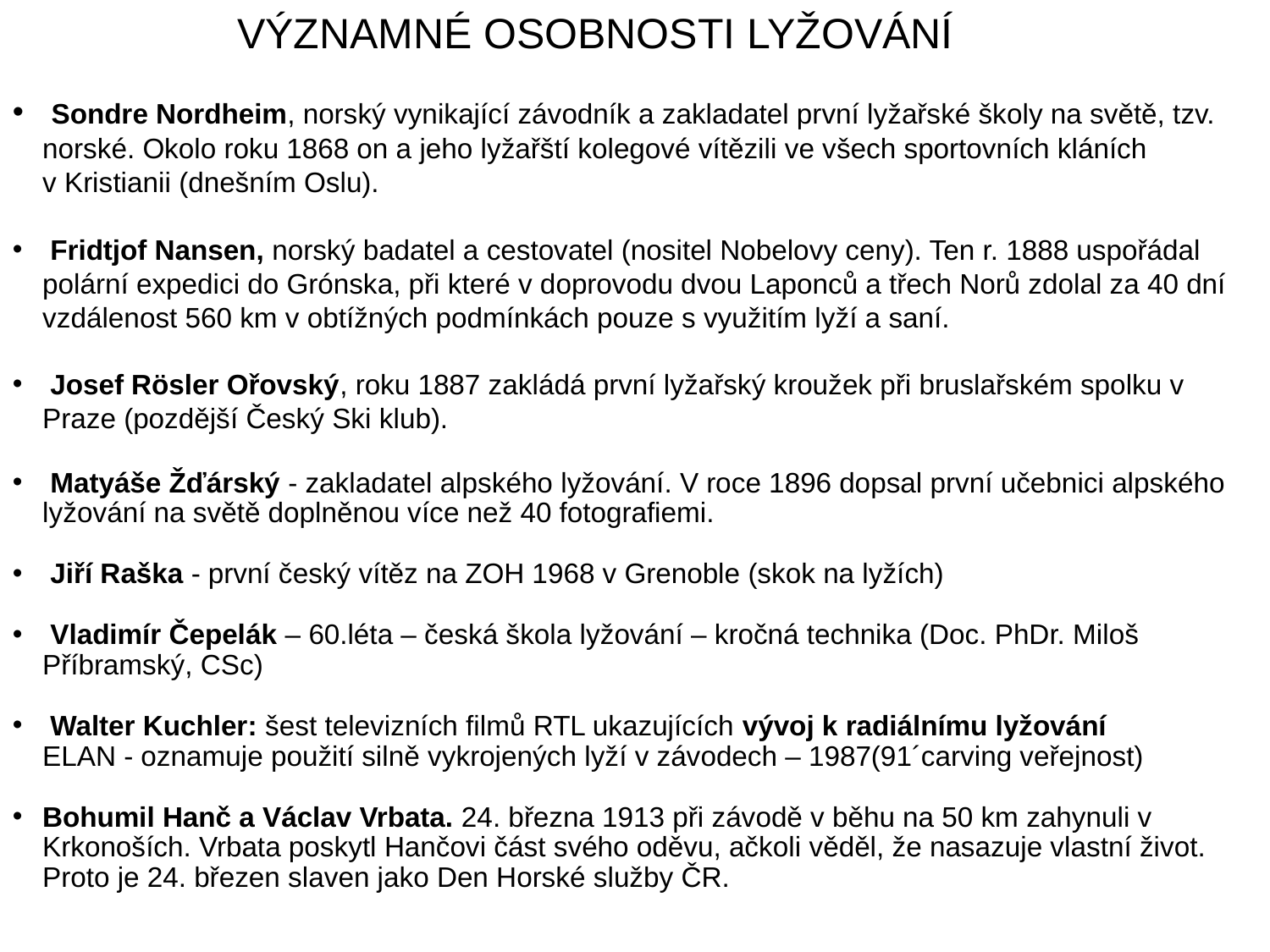

VÝZNAMNÉ OSOBNOSTI LYŽOVÁNÍ
 Sondre Nordheim, norský vynikající závodník a zakladatel první lyžařské školy na světě, tzv. norské. Okolo roku 1868 on a jeho lyžařští kolegové vítězili ve všech sportovních kláních v Kristianii (dnešním Oslu).

 Fridtjof Nansen, norský badatel a cestovatel (nositel Nobelovy ceny). Ten r. 1888 uspořádal polární expedici do Grónska, při které v doprovodu dvou Laponců a třech Norů zdolal za 40 dní vzdálenost 560 km v obtížných podmínkách pouze s využitím lyží a saní.

 Josef Rösler Ořovský, roku 1887 zakládá první lyžařský kroužek při bruslařském spolku v Praze (pozdější Český Ski klub).

 Matyáše Žďárský - zakladatel alpského lyžování. V roce 1896 dopsal první učebnici alpského lyžování na světě doplněnou více než 40 fotografiemi.

 Jiří Raška - první český vítěz na ZOH 1968 v Grenoble (skok na lyžích)

 Vladimír Čepelák – 60.léta – česká škola lyžování – kročná technika (Doc. PhDr. Miloš Příbramský, CSc)

 Walter Kuchler: šest televizních filmů RTL ukazujících vývoj k radiálnímu lyžování
ELAN - oznamuje použití silně vykrojených lyží v závodech – 1987(91´carving veřejnost)

Bohumil Hanč a Václav Vrbata. 24. března 1913 při závodě v běhu na 50 km zahynuli v Krkonoších. Vrbata poskytl Hančovi část svého oděvu, ačkoli věděl, že nasazuje vlastní život. Proto je 24. březen slaven jako Den Horské služby ČR.